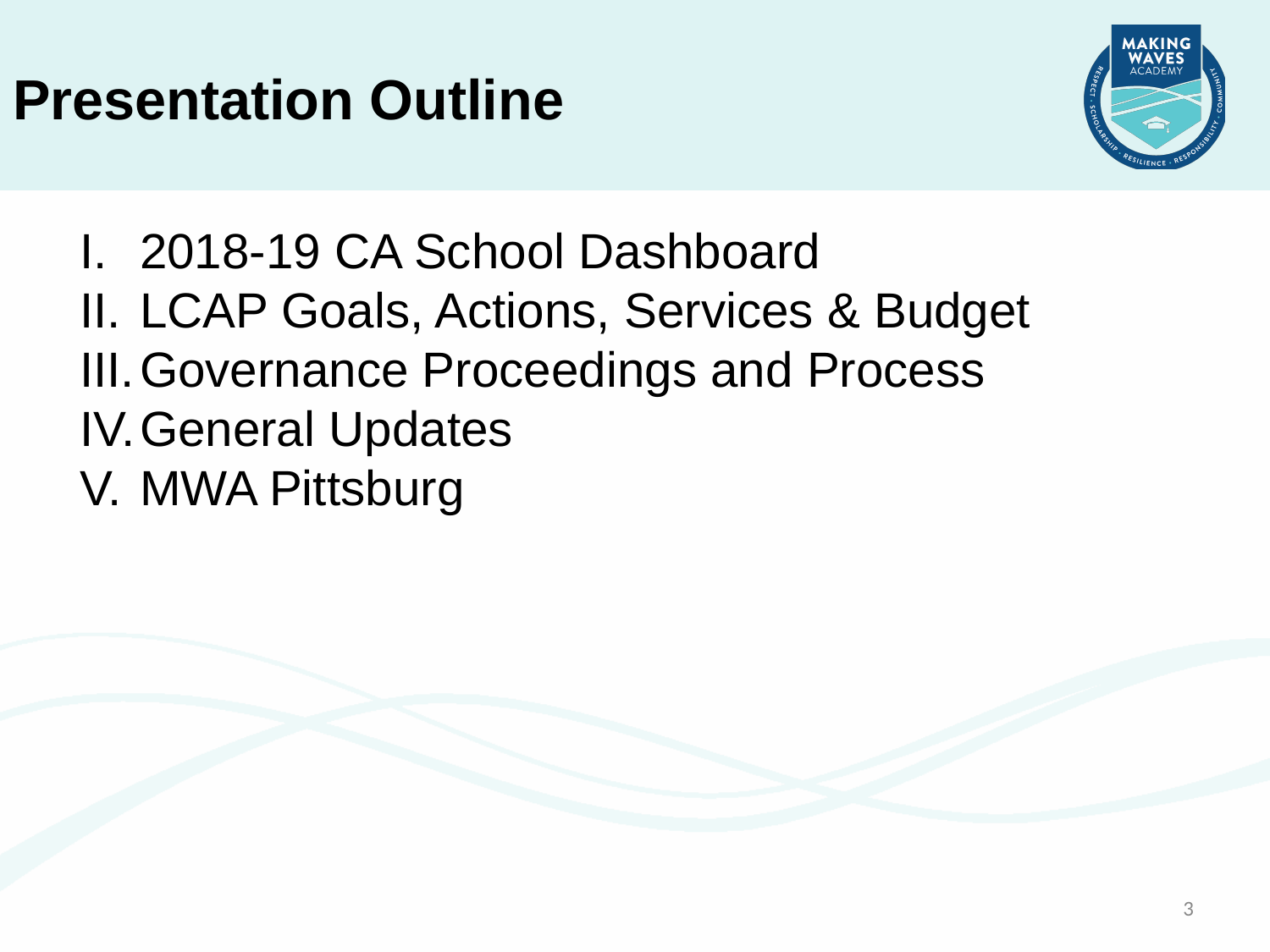

# Presentation Outline
2018-19 CA School Dashboard
LCAP Goals, Actions, Services & Budget
Governance Proceedings and Process
General Updates
MWA Pittsburg
3